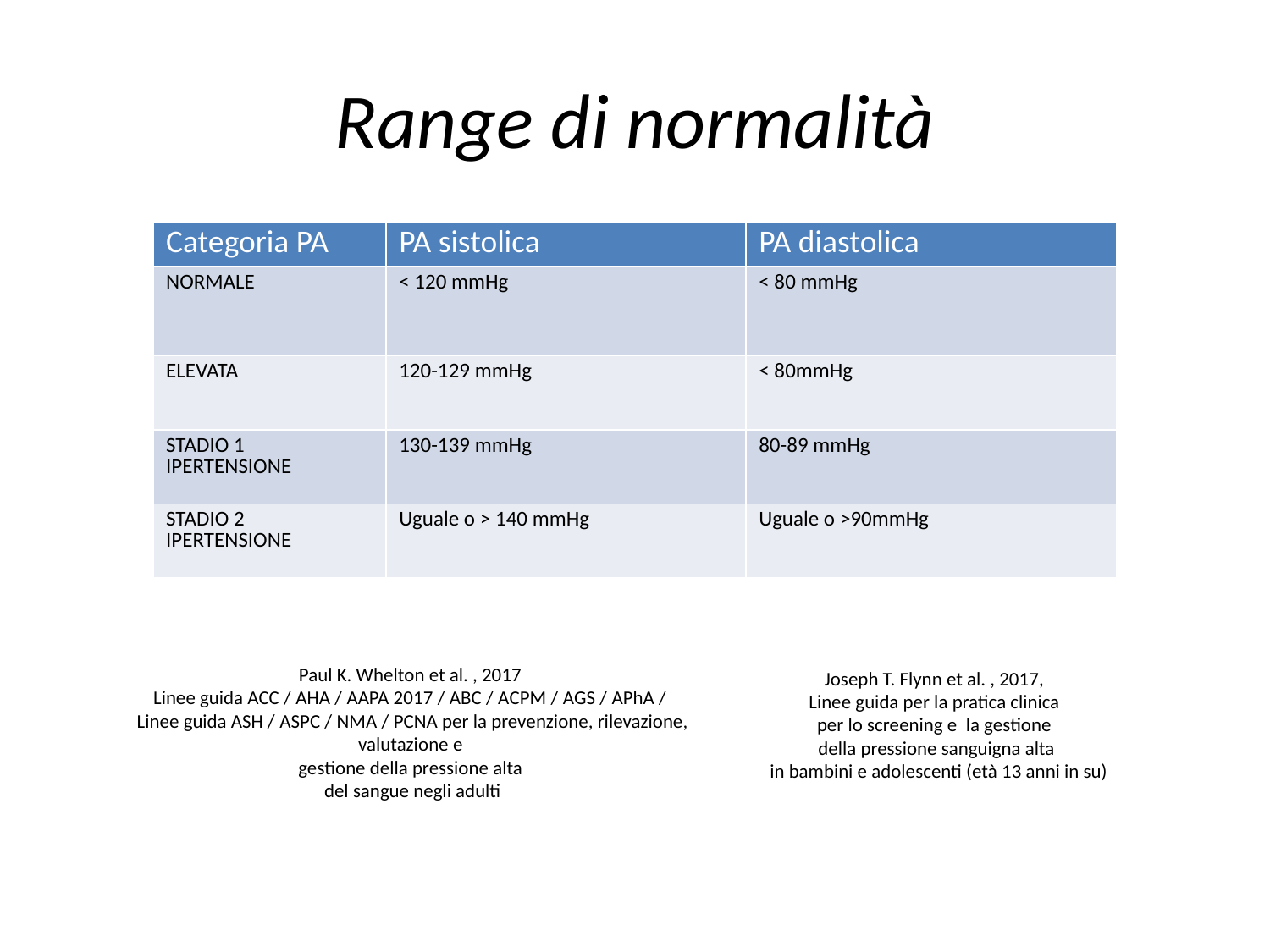

# Range di normalità
| Categoria PA | PA sistolica | PA diastolica |
| --- | --- | --- |
| NORMALE | < 120 mmHg | < 80 mmHg |
| ELEVATA | 120-129 mmHg | < 80mmHg |
| STADIO 1 IPERTENSIONE | 130-139 mmHg | 80-89 mmHg |
| STADIO 2 IPERTENSIONE | Uguale o > 140 mmHg | Uguale o >90mmHg |
Paul K. Whelton et al. , 2017
Linee guida ACC / AHA / AAPA 2017 / ABC / ACPM / AGS / APhA /
Linee guida ASH / ASPC / NMA / PCNA per la prevenzione, rilevazione, valutazione e
gestione della pressione alta
del sangue negli adulti

Joseph T. Flynn et al. , 2017,
Linee guida per la pratica clinica
per lo screening e  la gestione
della pressione sanguigna alta
  in bambini e adolescenti (età 13 anni in su)